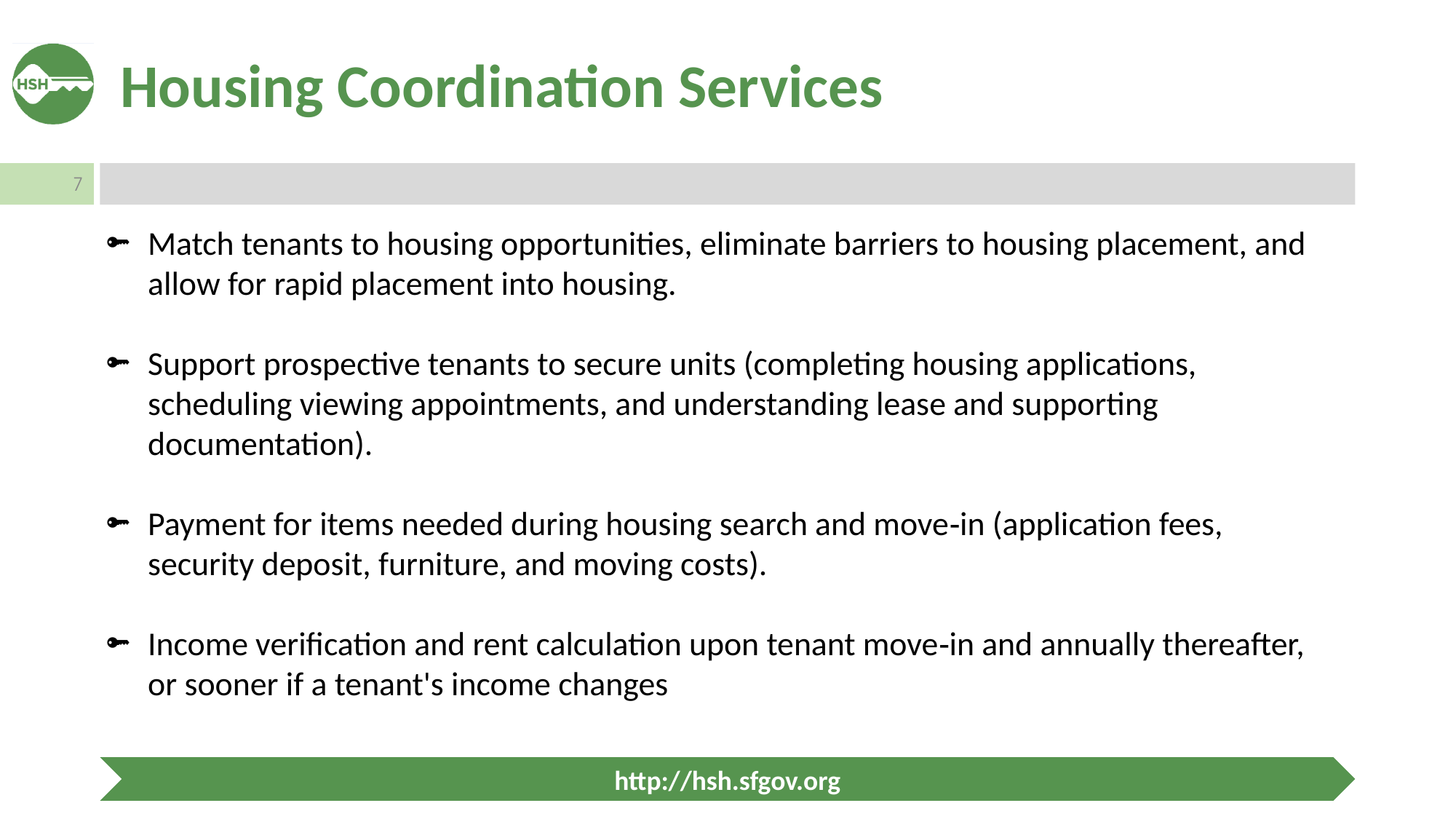

Housing Coordination Services
Match tenants to housing opportunities, eliminate barriers to housing placement, and allow for rapid placement into housing.

Support prospective tenants to secure units (completing housing applications, scheduling viewing appointments, and understanding lease and supporting documentation).

Payment for items needed during housing search and move‐in (application fees, security deposit, furniture, and moving costs).

Income verification and rent calculation upon tenant move‐in and annually thereafter, or sooner if a tenant's income changes